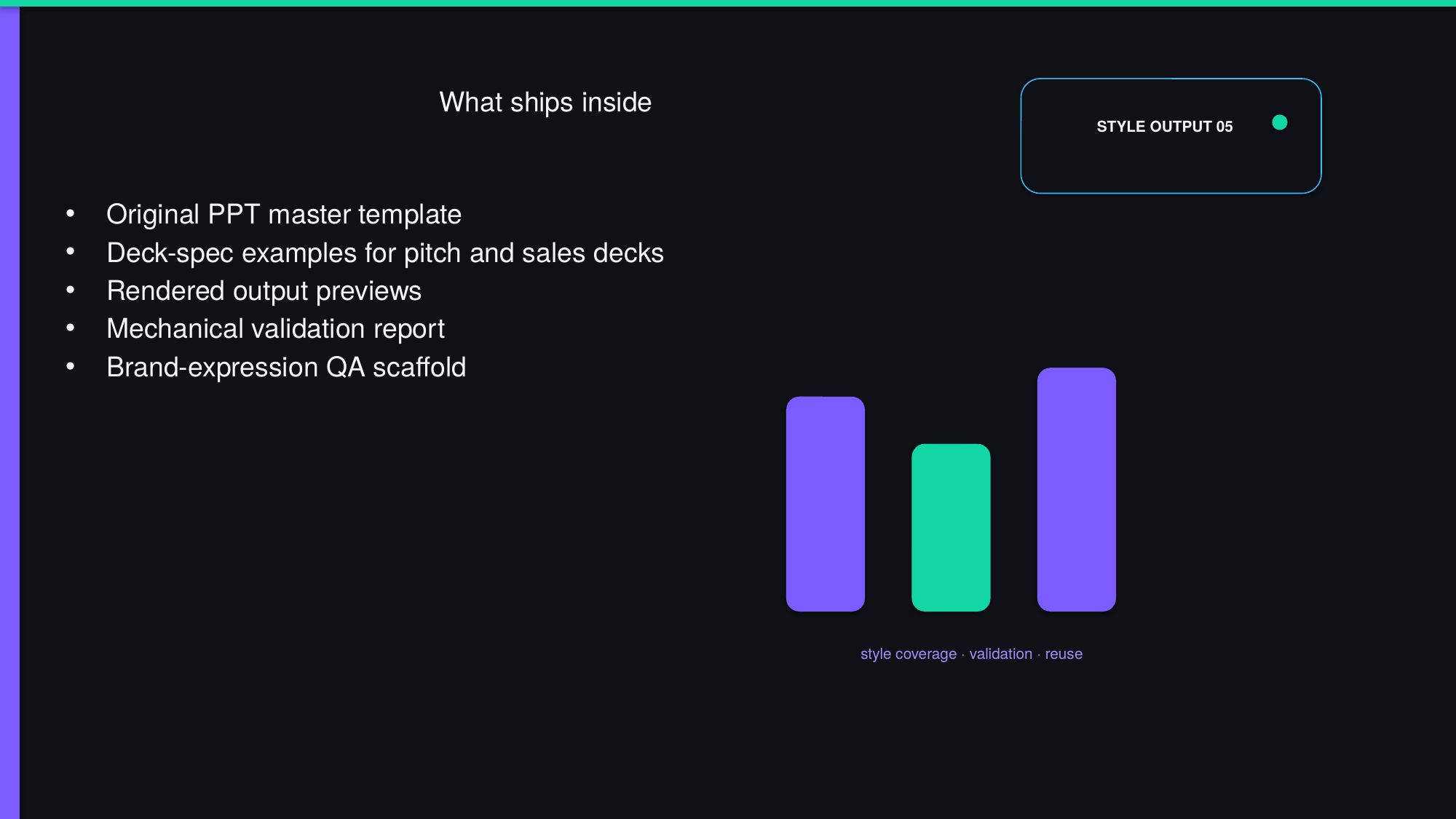

# What ships inside

STYLE OUTPUT 05

Original PPT master template
Deck-spec examples for pitch and sales decks
Rendered output previews
Mechanical validation report
Brand-expression QA scaffold

style coverage · validation · reuse